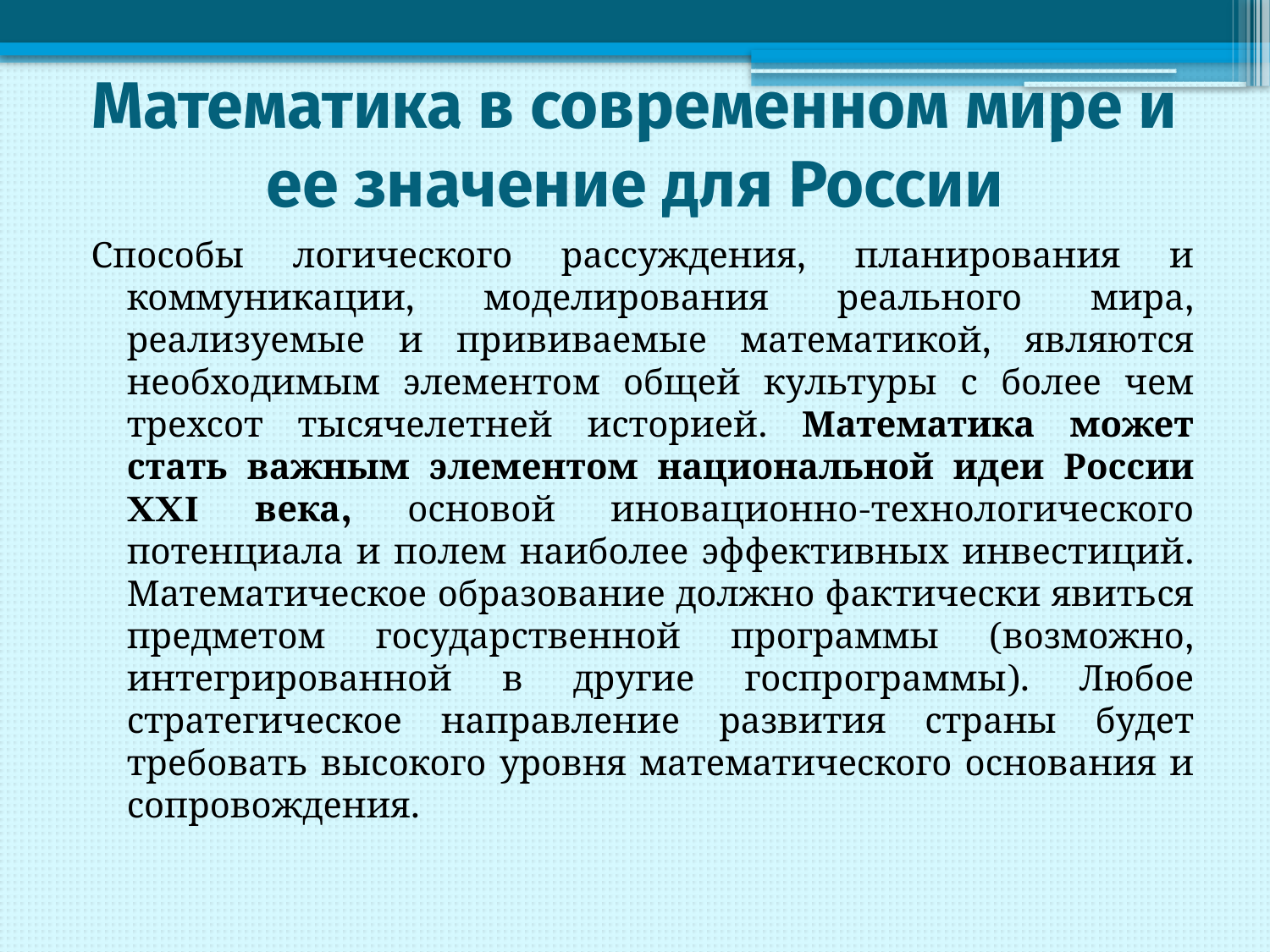

# Математика в современном мире и ее значение для России
Способы логического рассуждения, планирования и коммуникации, моделирования реального мира, реализуемые и прививаемые математикой, являются необходимым элементом общей культуры с более чем трехсот тысячелетней историей. Математика может стать важным элементом национальной идеи России XXI века, основой иновационно-технологического потенциала и полем наиболее эффективных инвестиций. Математическое образование должно фактически явиться предметом государственной программы (возможно, интегрированной в другие госпрограммы). Любое стратегическое направление развития страны будет требовать высокого уровня математического основания и сопровождения.